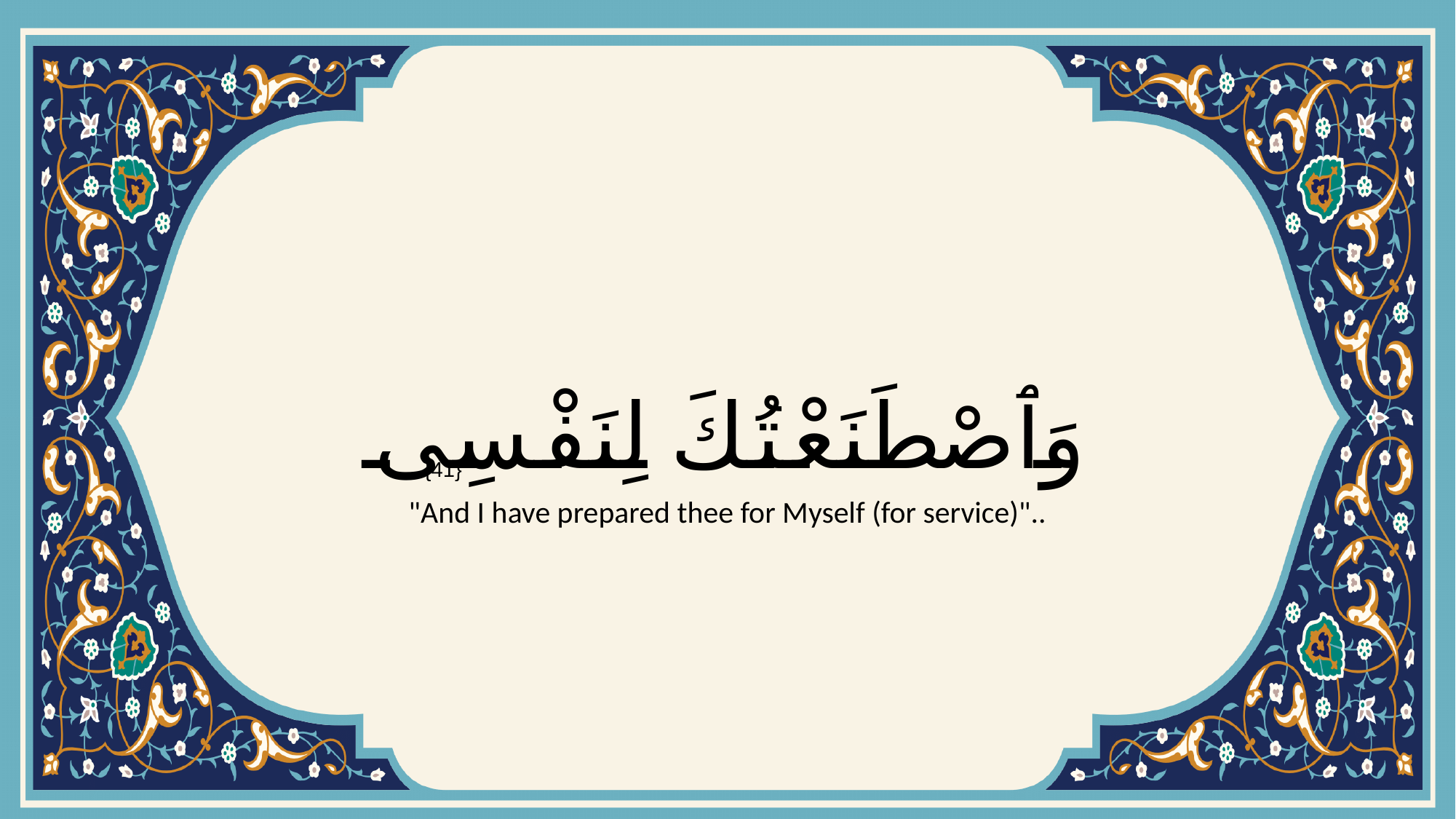

# وَٱصْطَنَعْتُكَ لِنَفْسِى
{41}
"And I have prepared thee for Myself (for service)"..